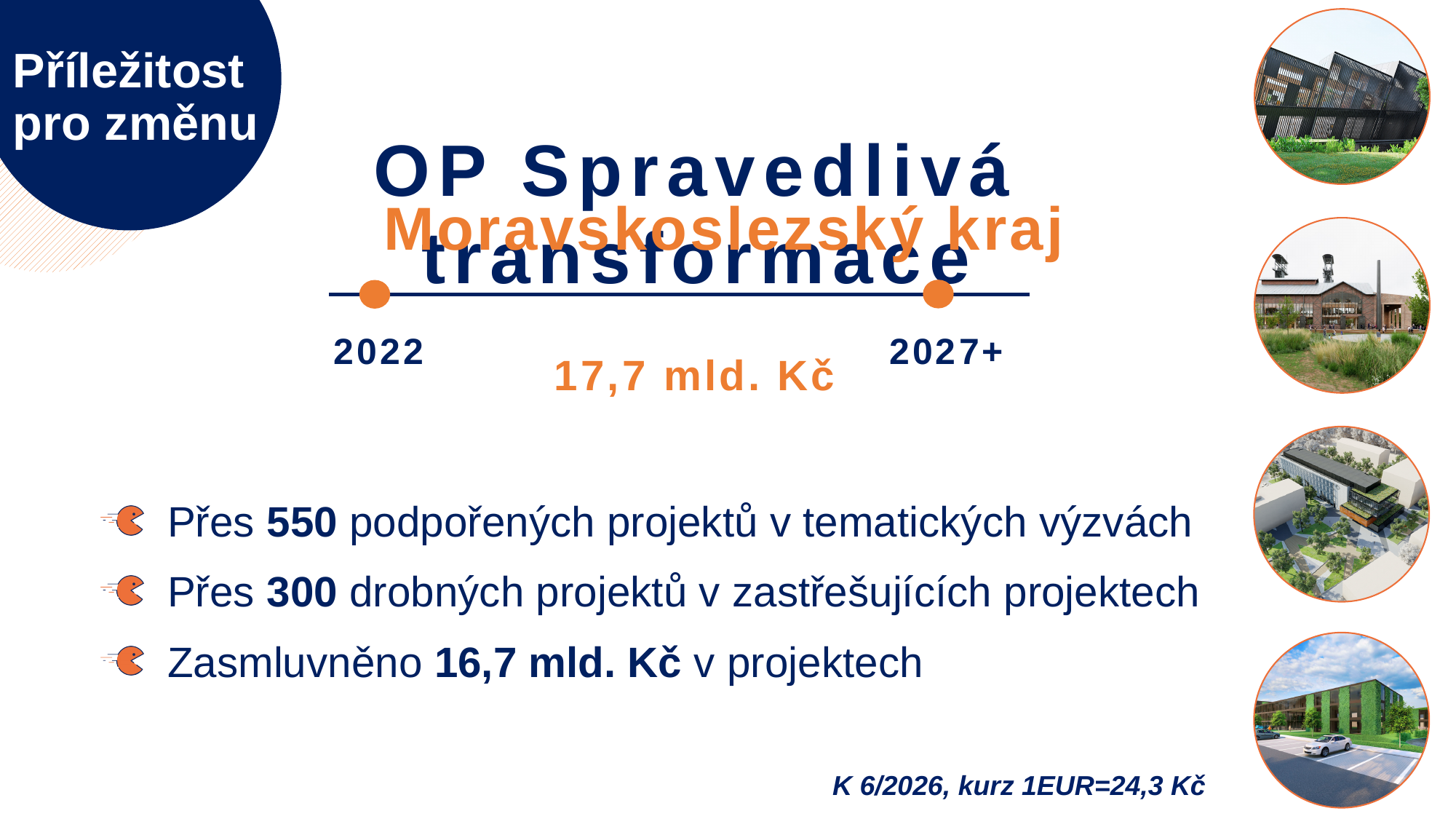

Příležitost
pro změnu
MSK
OP Spravedlivá transformace
Moravskoslezský kraj

2022
2027+
17,7 mld. Kč

  Přes 550 podpořených projektů v tematických výzvách
  Přes 300 drobných projektů v zastřešujících projektech
  Zasmluvněno 16,7 mld. Kč v projektech

K 6/2026, kurz 1EUR=24,3 Kč